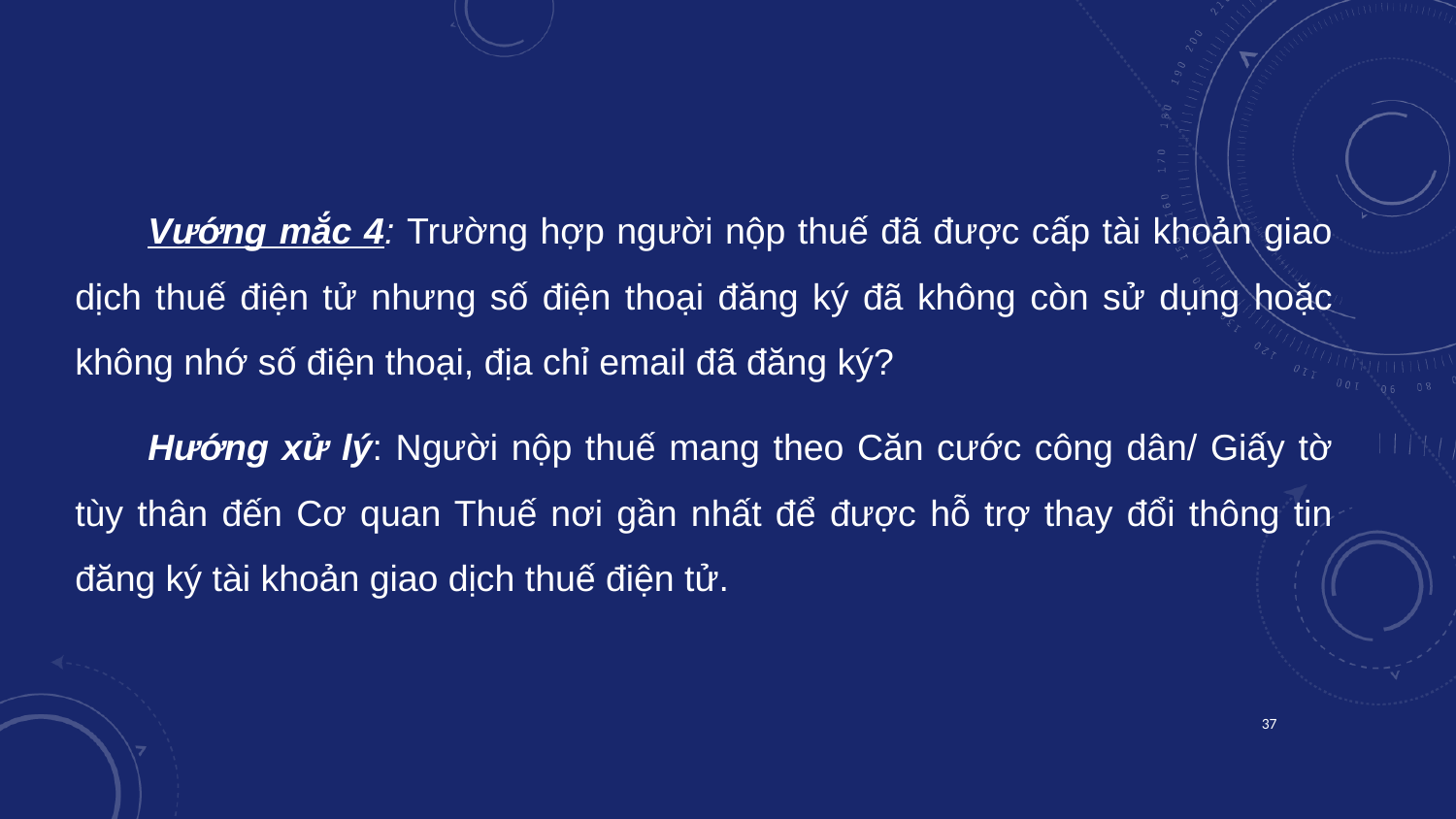

Vướng mắc 4: Trường hợp người nộp thuế đã được cấp tài khoản giao dịch thuế điện tử nhưng số điện thoại đăng ký đã không còn sử dụng hoặc không nhớ số điện thoại, địa chỉ email đã đăng ký?
Hướng xử lý: Người nộp thuế mang theo Căn cước công dân/ Giấy tờ tùy thân đến Cơ quan Thuế nơi gần nhất để được hỗ trợ thay đổi thông tin đăng ký tài khoản giao dịch thuế điện tử.
37